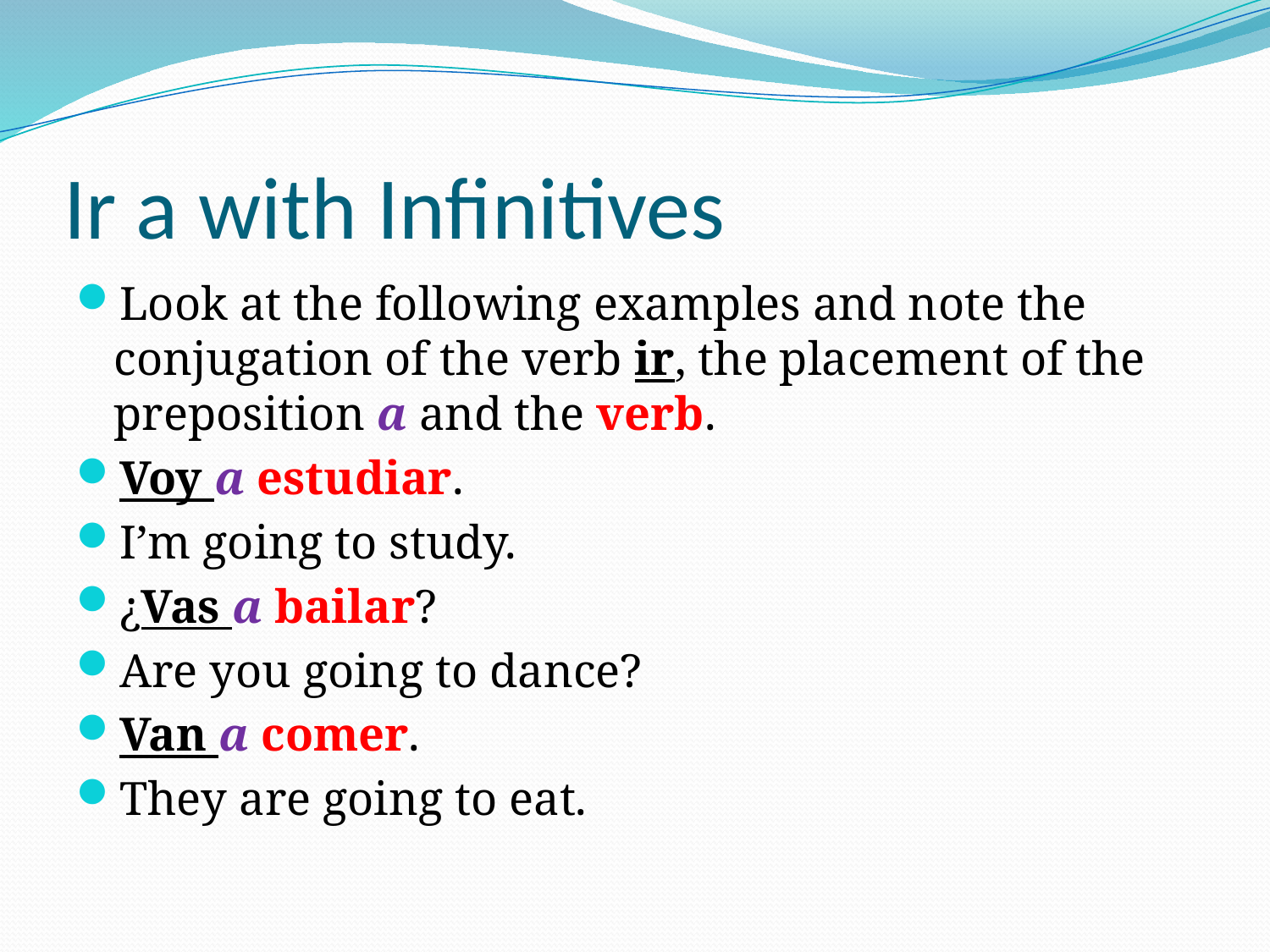

# Ir a with Infinitives
Look at the following examples and note the conjugation of the verb ir, the placement of the preposition a and the verb.
Voy a estudiar.
I’m going to study.
¿Vas a bailar?
Are you going to dance?
Van a comer.
They are going to eat.